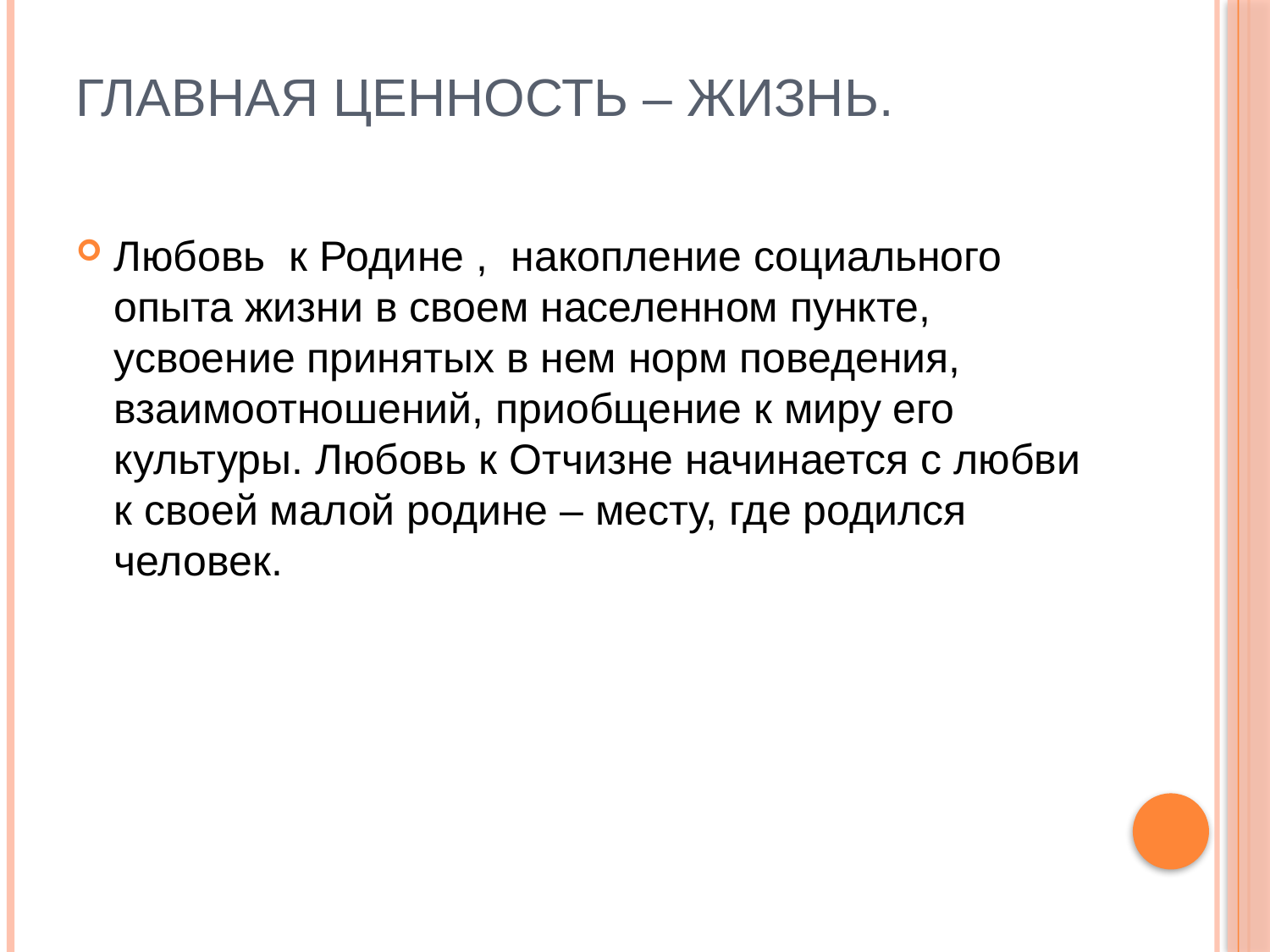

# Главная ценность – жизнь.
Любовь  к Родине ,  накопление социального опыта жизни в своем населенном пункте, усвоение принятых в нем норм поведения, взаимоотношений, приобщение к миру его культуры. Любовь к Отчизне начинается с любви к своей малой родине – месту, где родился человек.